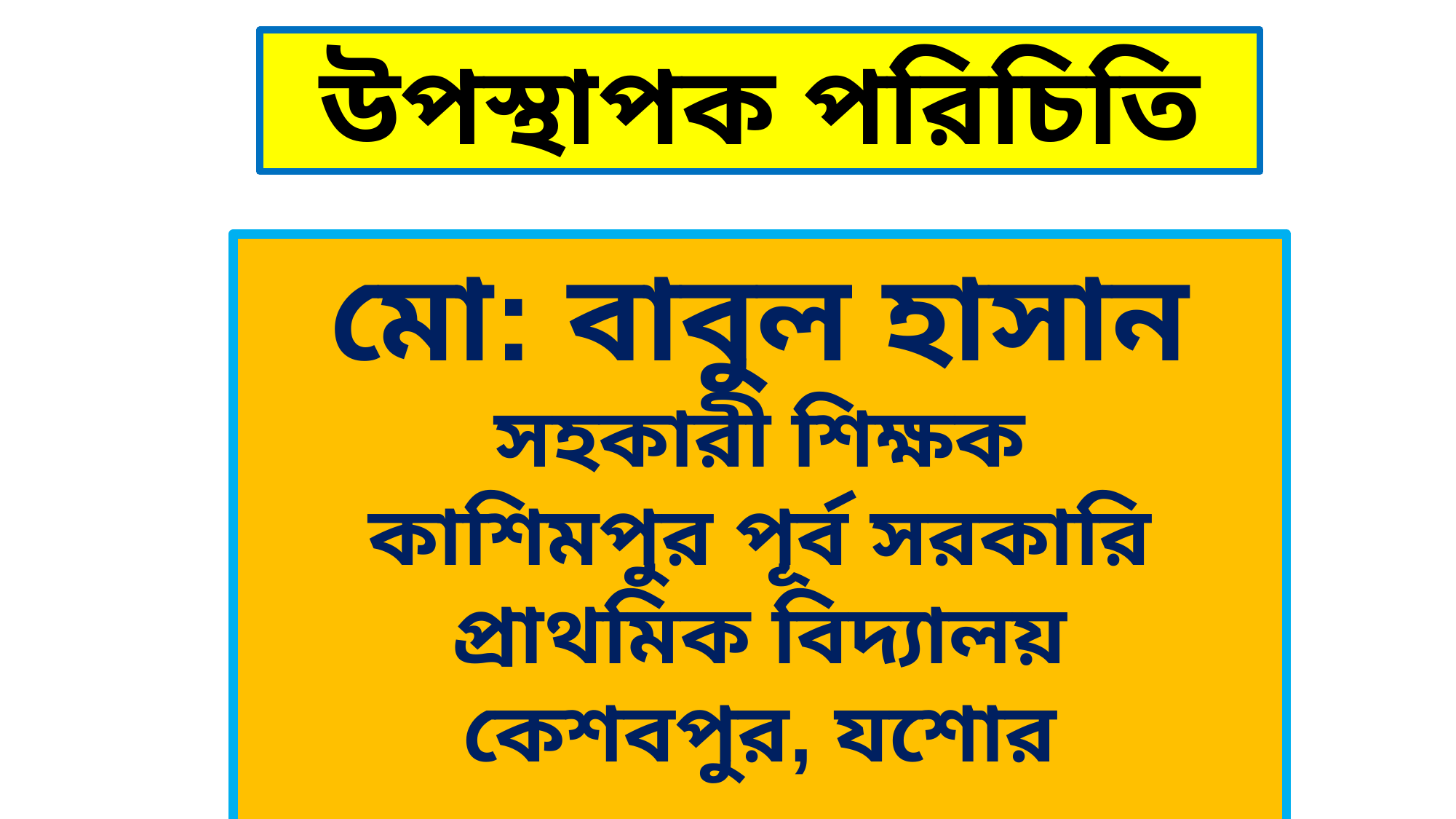

উপস্থাপক পরিচিতি
মো: বাবুল হাসান
সহকারী শিক্ষক
কাশিমপুর পূর্ব সরকারি প্রাথমিক বিদ্যালয়
কেশবপুর, যশোর